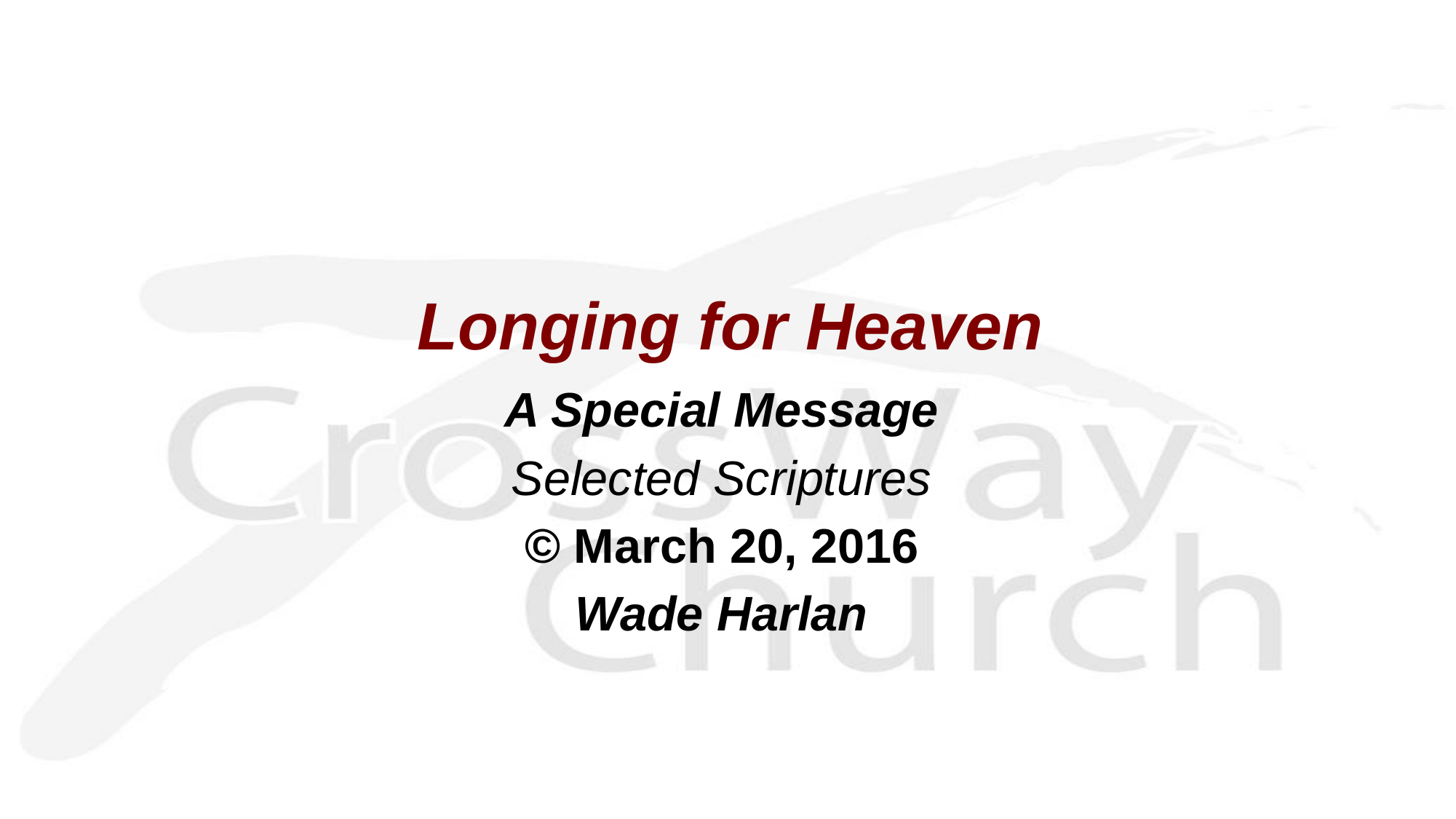

Longing for Heaven
A Special Message
Selected Scriptures
© March 20, 2016
Wade Harlan